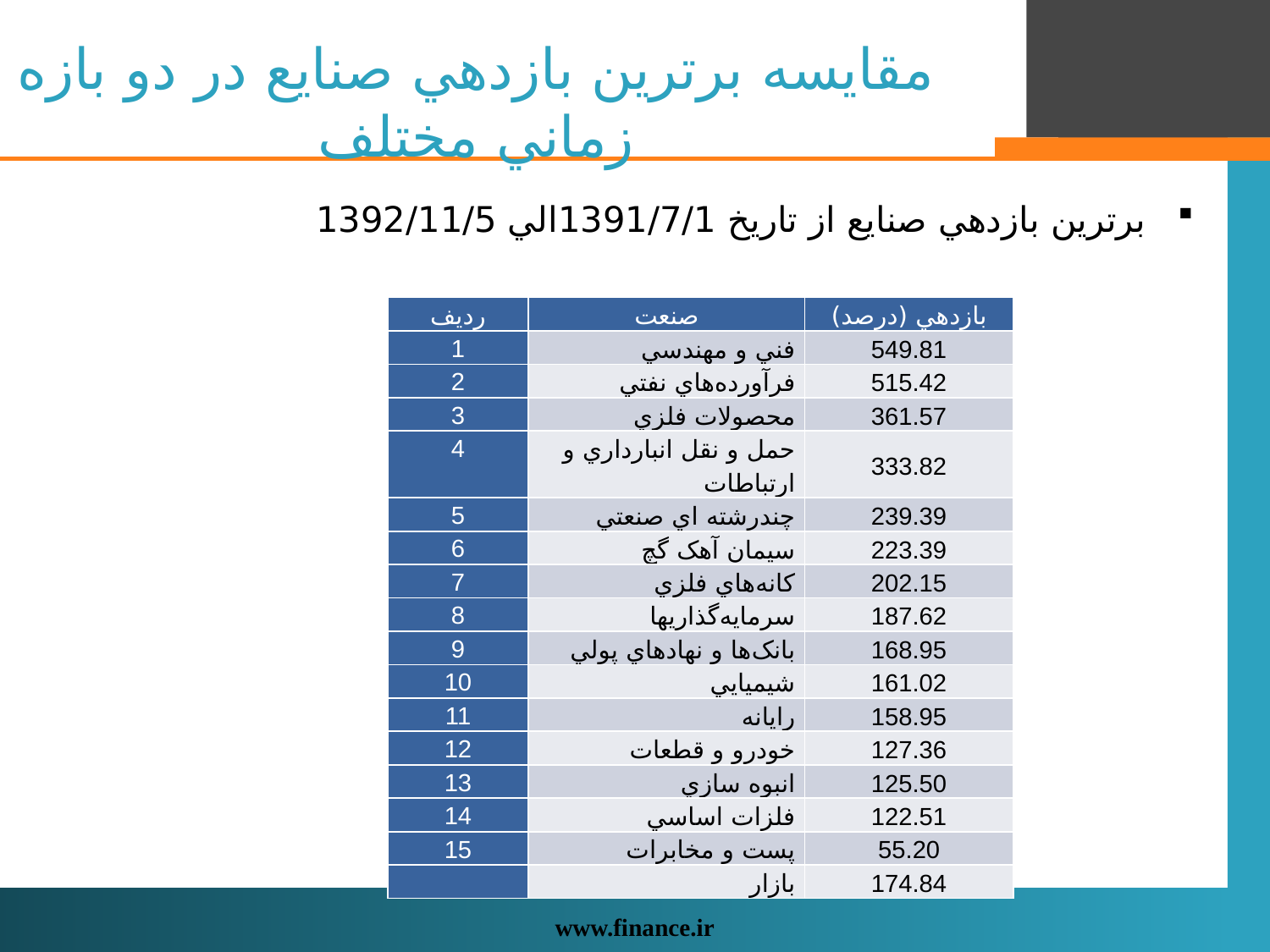

# مقايسه برترين بازدهي صنايع در دو بازه زماني مختلف
برترين بازدهي صنايع از تاريخ 1391/7/1الي 1392/11/5
| رديف | صنعت | بازدهي (درصد) |
| --- | --- | --- |
| 1 | فني و مهندسي | 549.81 |
| 2 | فرآورده‌هاي نفتي | 515.42 |
| 3 | محصولات فلزي | 361.57 |
| 4 | حمل و نقل انبارداري و ارتباطات | 333.82 |
| 5 | چندرشته اي صنعتي | 239.39 |
| 6 | سيمان آهک گچ | 223.39 |
| 7 | کانه‌هاي فلزي | 202.15 |
| 8 | سرمايه‌گذاريها | 187.62 |
| 9 | بانک‌ها و نهادهاي پولي | 168.95 |
| 10 | شيميايي | 161.02 |
| 11 | رايانه | 158.95 |
| 12 | خودرو و قطعات | 127.36 |
| 13 | انبوه سازي | 125.50 |
| 14 | فلزات اساسي | 122.51 |
| 15 | پست و مخابرات | 55.20 |
|  | بازار | 174.84 |
www.finance.ir